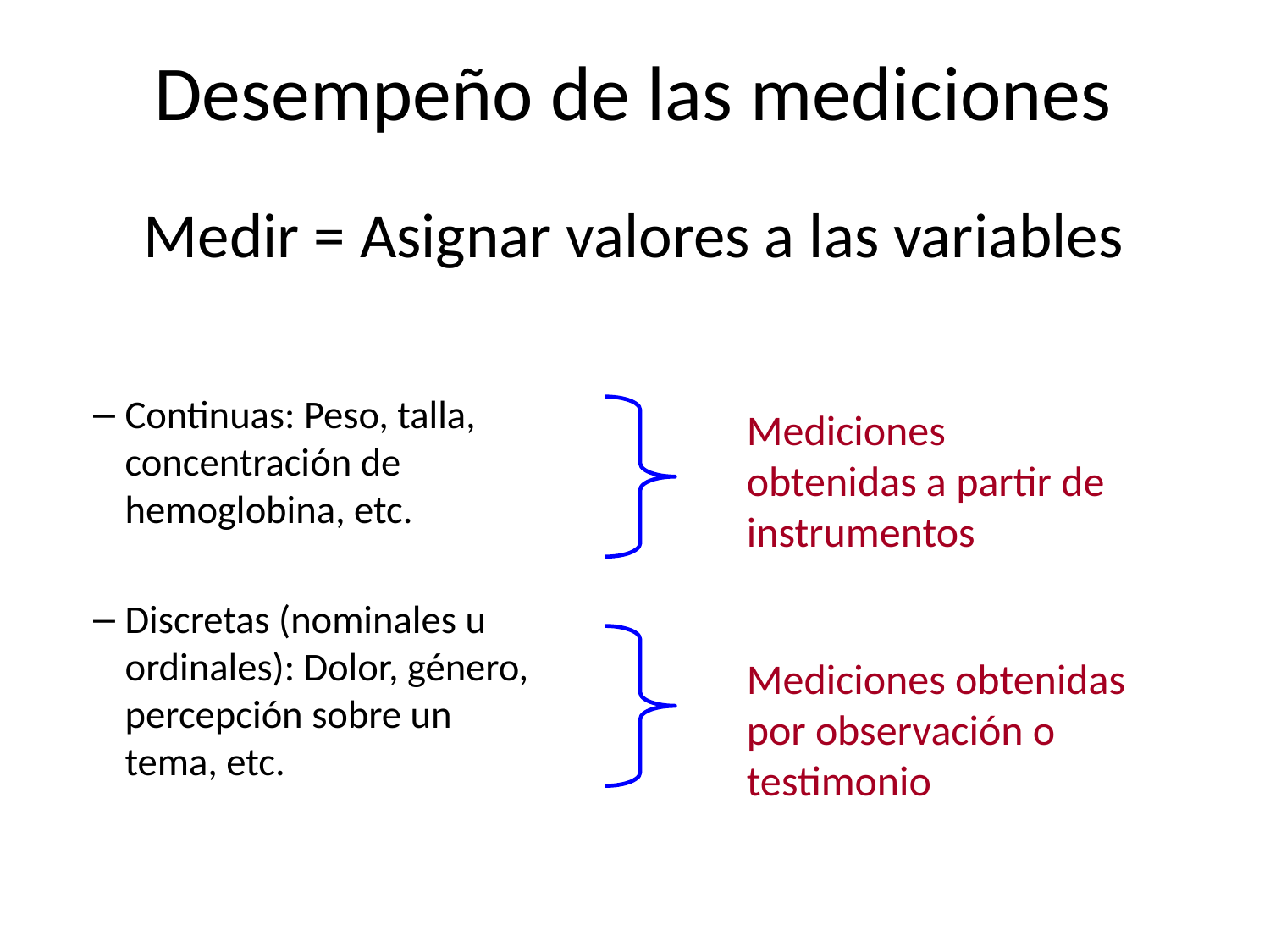

# Desempeño de las mediciones
Medir = Asignar valores a las variables
Continuas: Peso, talla, concentración de hemoglobina, etc.

Discretas (nominales u ordinales): Dolor, género, percepción sobre un tema, etc.

Mediciones obtenidas a partir de instrumentos

Mediciones obtenidas por observación o testimonio